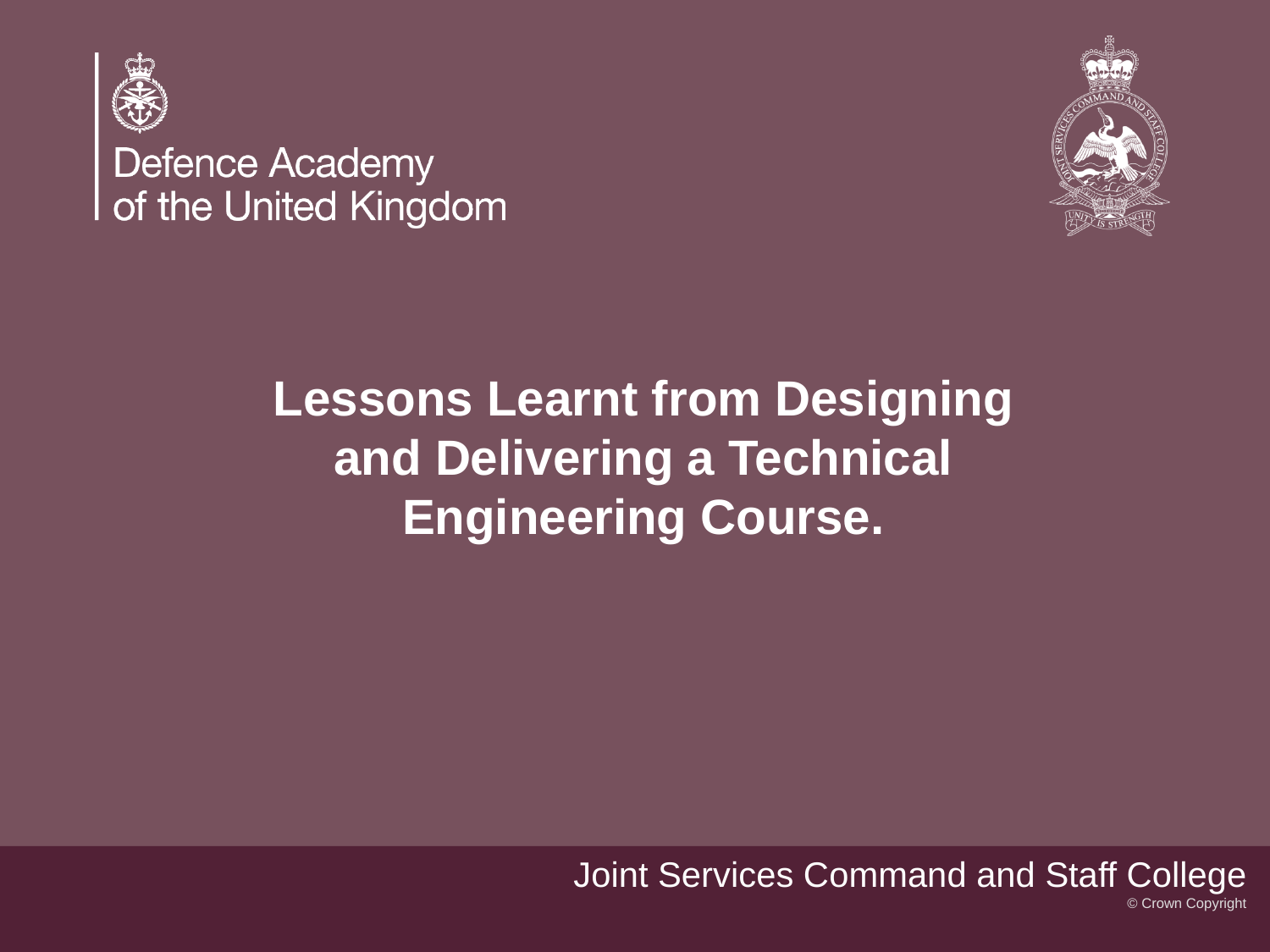

# Lessons Learnt from Designing and Delivering a Technical Engineering Course.